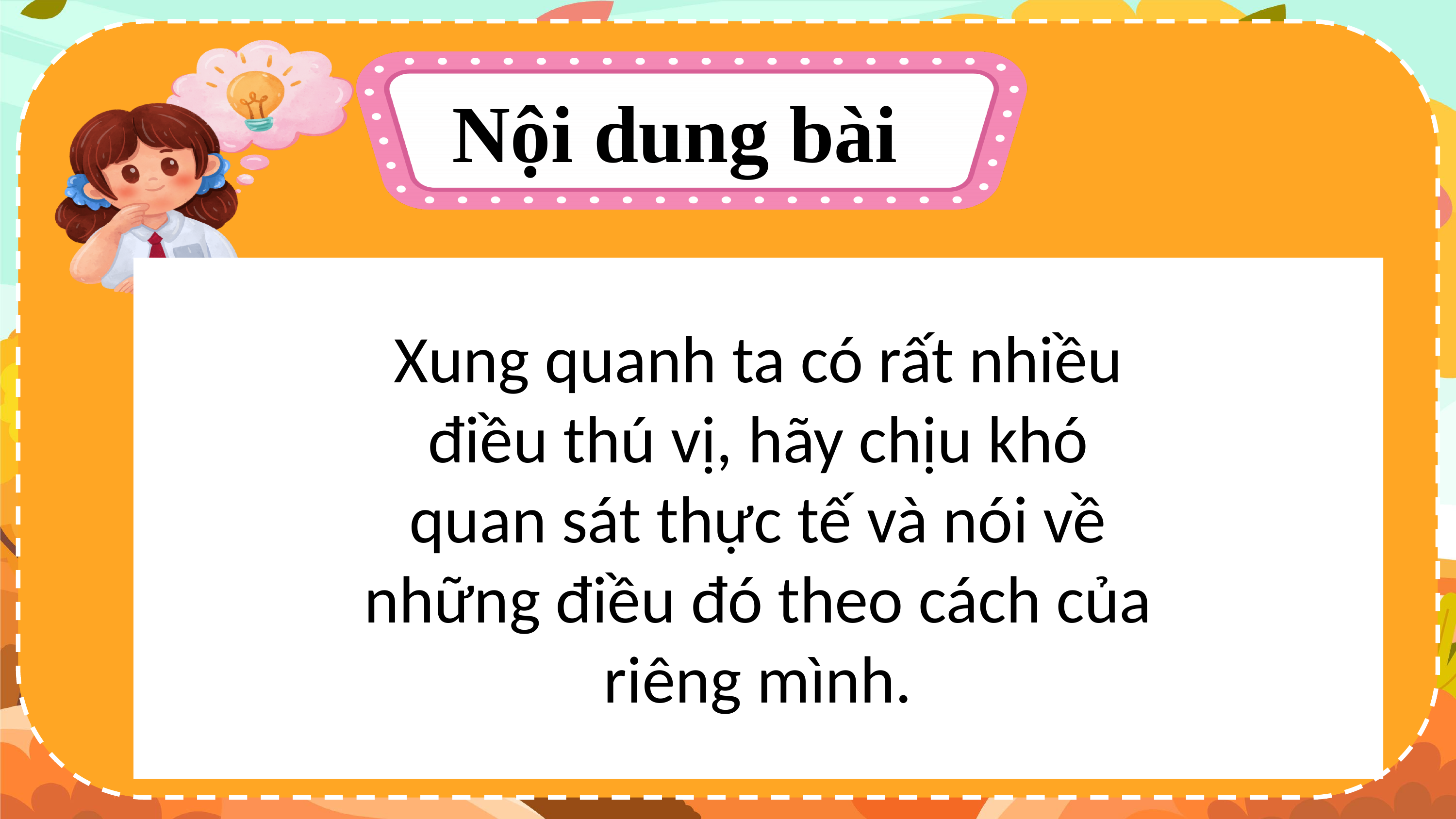

Nội dung bài

Xung quanh ta có rất nhiều điều thú vị, hãy chịu khó quan sát thực tế và nói về những điều đó theo cách của riêng mình.